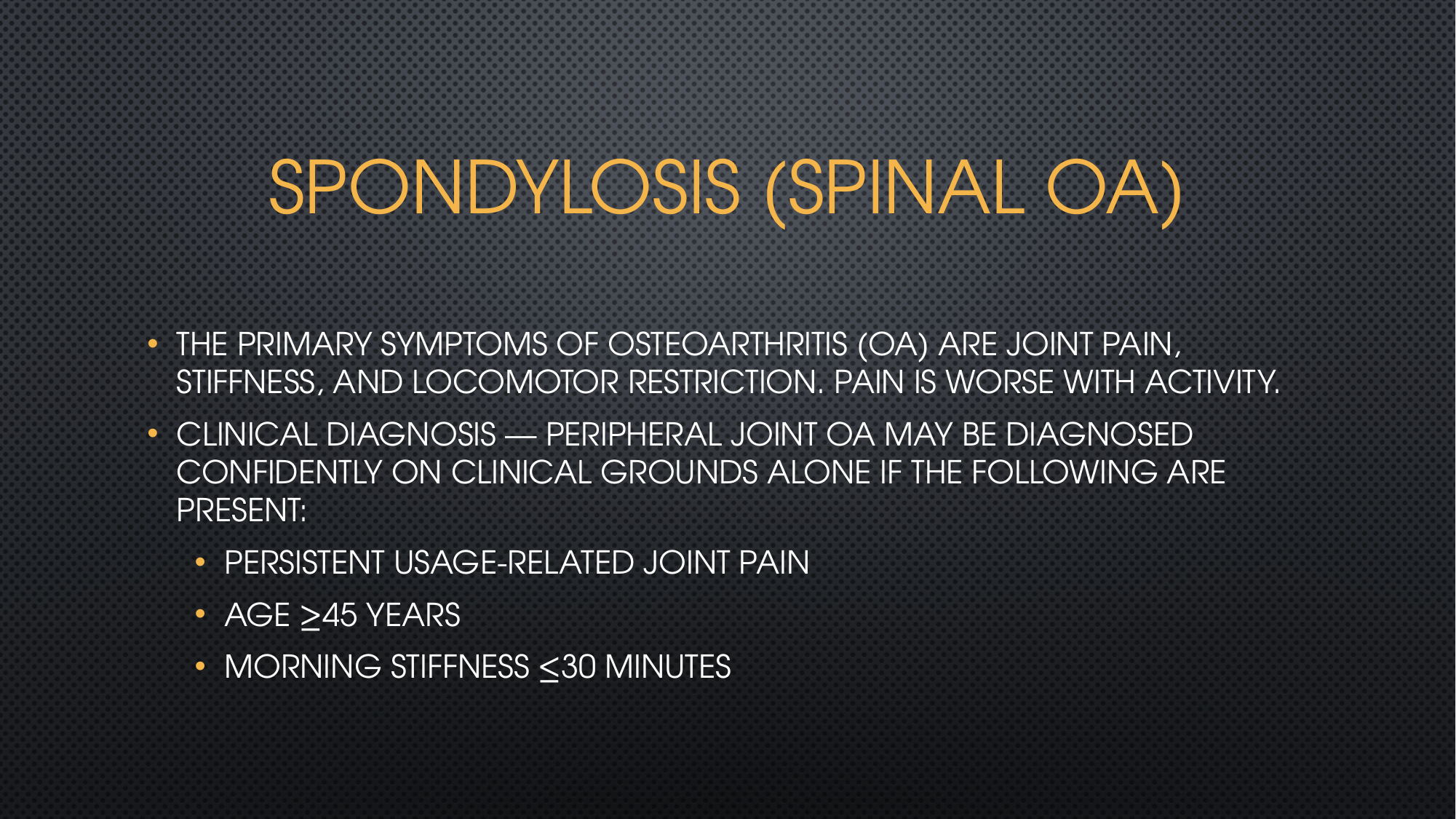

# Spondylosis (Spinal oa)
The primary symptoms of osteoarthritis (OA) are joint pain, stiffness, and locomotor restriction. Pain is worse with activity.
Clinical diagnosis — Peripheral joint OA may be diagnosed confidently on clinical grounds alone if the following are present:
Persistent usage-related joint pain
Age ≥45 years
Morning stiffness ≤30 minutes